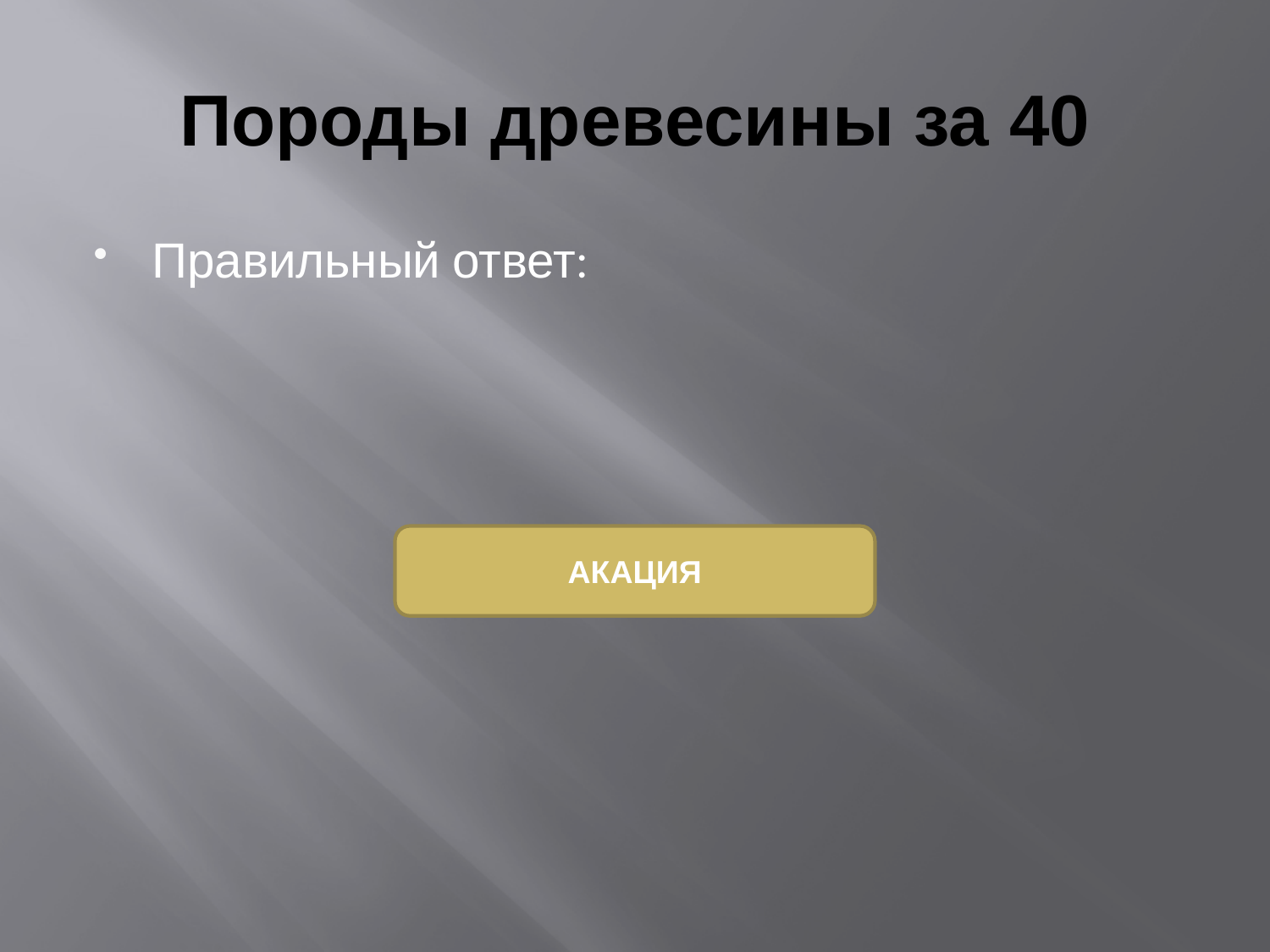

# Породы древесины за 40
Правильный ответ:

АКАЦИЯ